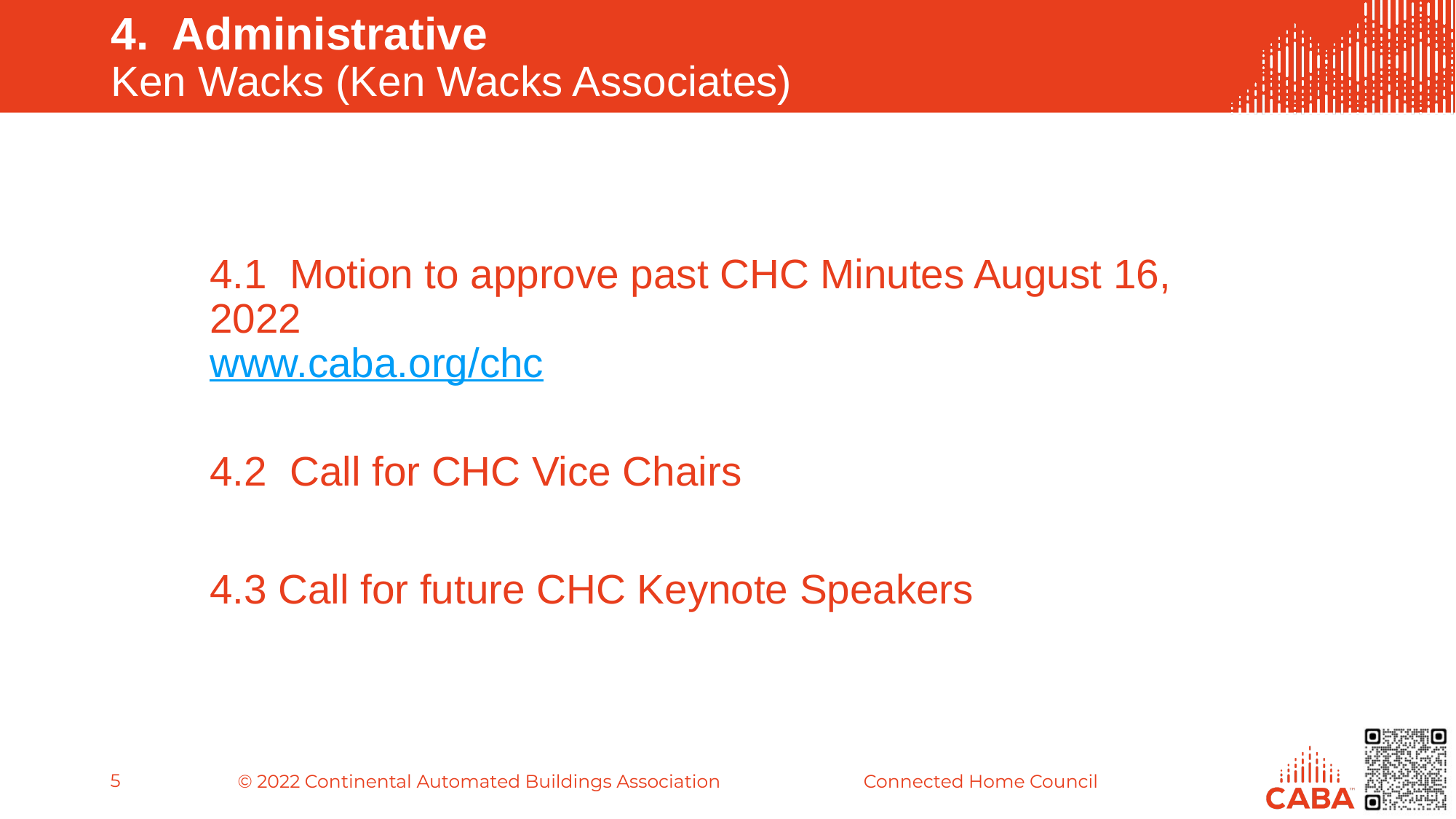

# 4.  Administrative Ken Wacks (Ken Wacks Associates)
4.1  Motion to approve past CHC Minutes August 16, 2022
www.caba.org/chc
4.2  Call for CHC Vice Chairs

4.3 Call for future CHC Keynote Speakers
5